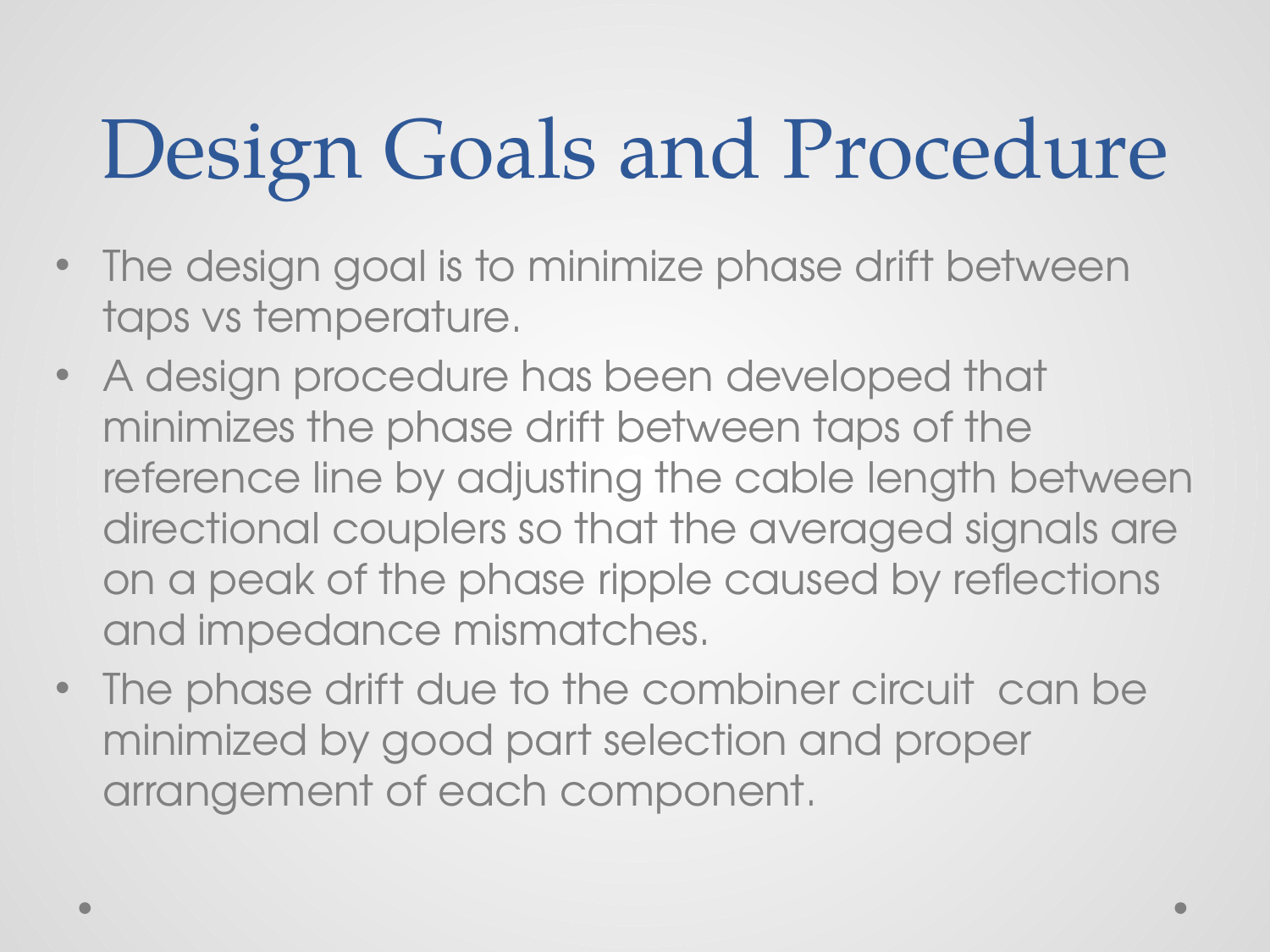

# Design Goals and Procedure
The design goal is to minimize phase drift between taps vs temperature.
A design procedure has been developed that minimizes the phase drift between taps of the reference line by adjusting the cable length between directional couplers so that the averaged signals are on a peak of the phase ripple caused by reflections and impedance mismatches.
The phase drift due to the combiner circuit  can be minimized by good part selection and proper arrangement of each component.